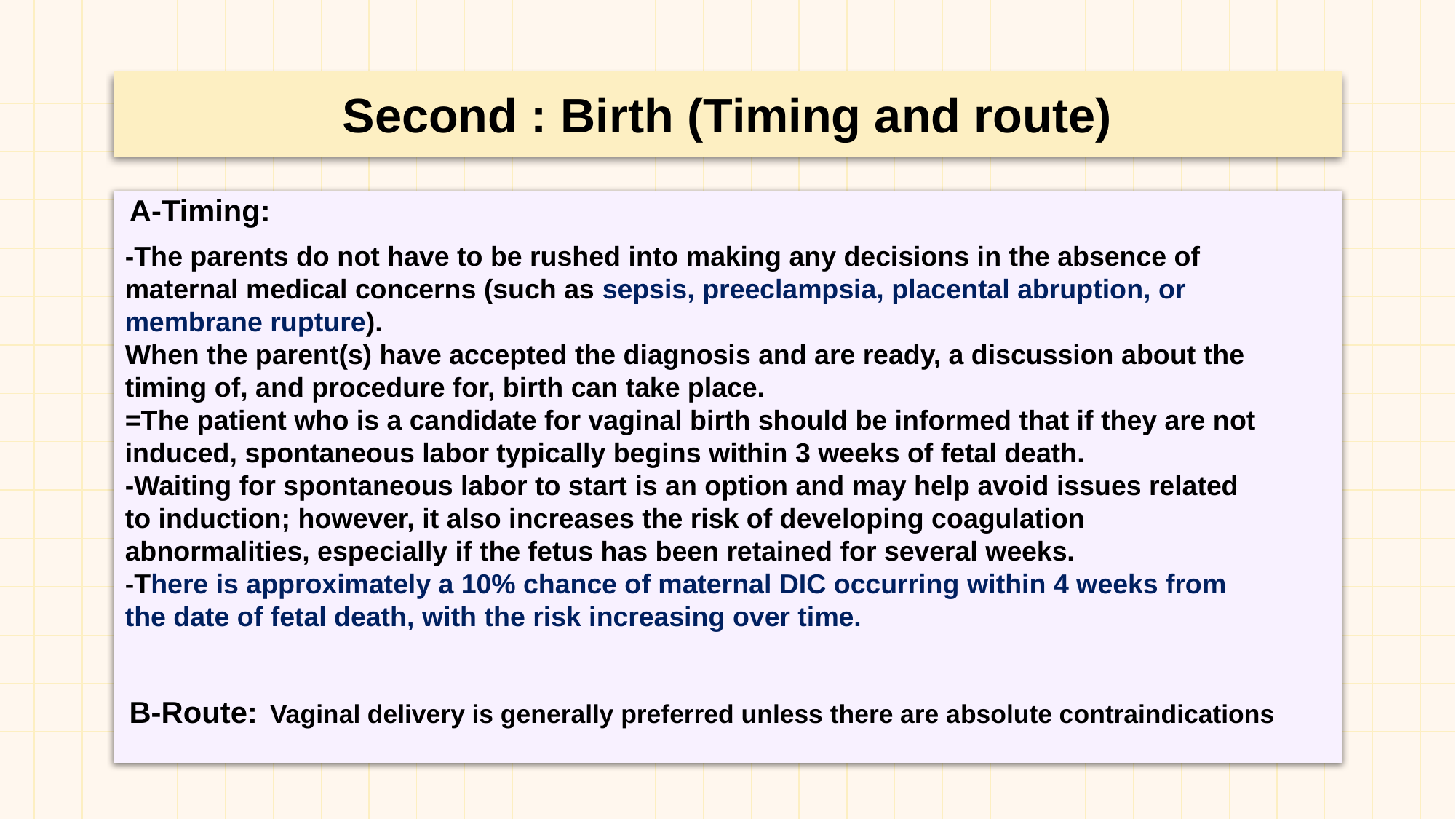

# Second : Birth (Timing and route)
A-Timing:
-The parents do not have to be rushed into making any decisions in the absence of maternal medical concerns (such as sepsis, preeclampsia, placental abruption, or membrane rupture).
When the parent(s) have accepted the diagnosis and are ready, a discussion about the timing of, and procedure for, birth can take place.
=The patient who is a candidate for vaginal birth should be informed that if they are not induced, spontaneous labor typically begins within 3 weeks of fetal death.
-Waiting for spontaneous labor to start is an option and may help avoid issues related to induction; however, it also increases the risk of developing coagulation abnormalities, especially if the fetus has been retained for several weeks.
-There is approximately a 10% chance of maternal DIC occurring within 4 weeks from the date of fetal death, with the risk increasing over time.

B-Route:
Vaginal delivery is generally preferred unless there are absolute contraindications